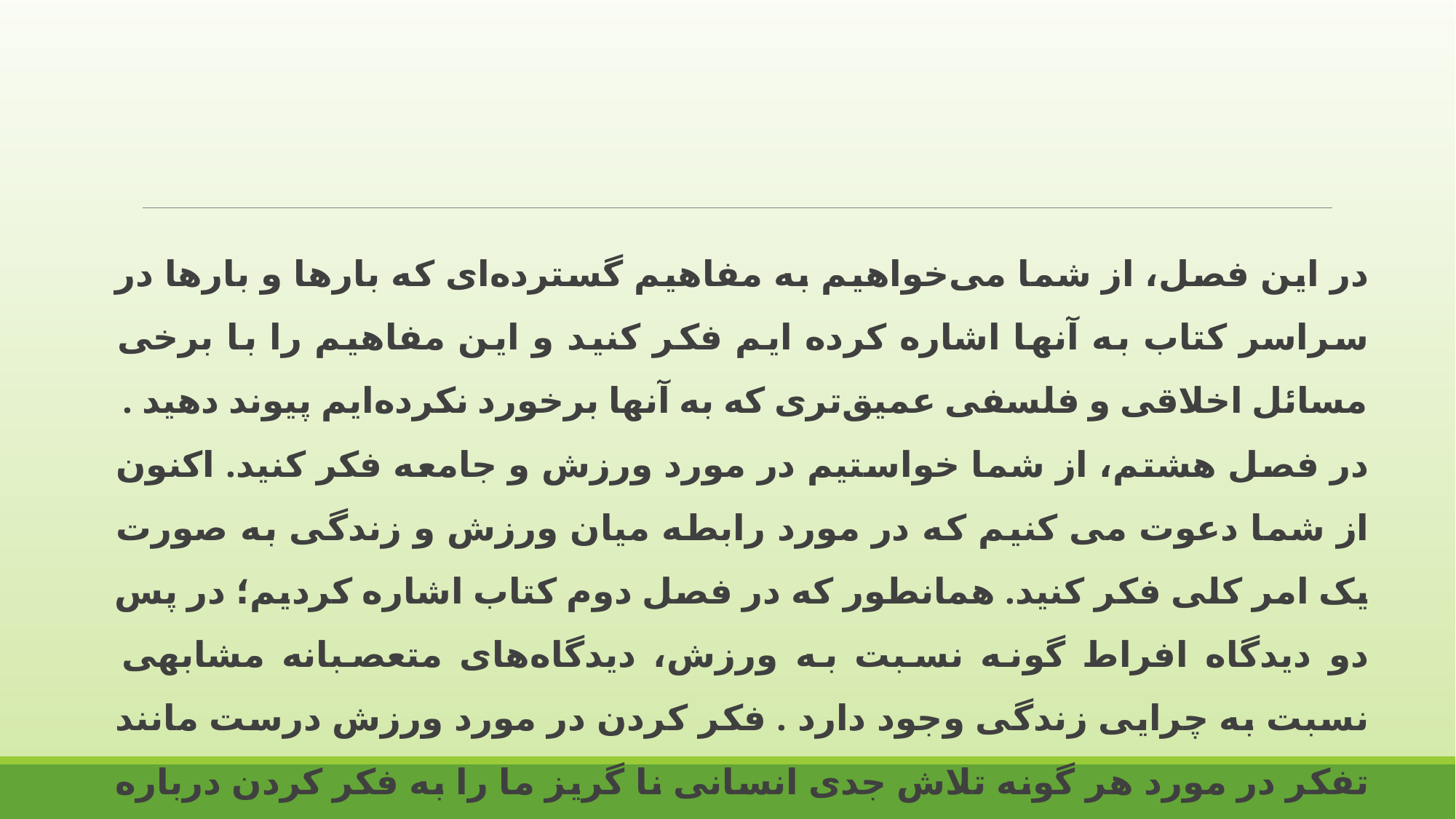

در این فصل، از شما می‌خواهیم به مفاهیم گسترده‌ای که بارها و بارها در سراسر کتاب به آنها اشاره کرده ‌ایم فکر کنید و این مفاهیم را با برخی مسائل اخلاقی و فلسفی عمیق‌تری که به آنها برخورد نکرده‌ایم پیوند دهید .  در فصل هشتم، از شما خواستیم در مورد ورزش و جامعه فکر کنید. اکنون از شما دعوت می‌ کنیم که در مورد رابطه میان ورزش و زندگی به صورت یک امر کلی فکر کنید. همانطور که در فصل دوم کتاب اشاره کردیم؛ در پس دو دیدگاه افراط گونه نسبت به ورزش، دیدگاه‌های متعصبانه مشابهی نسبت به چرایی زندگی وجود دارد . فکر کردن در مورد ورزش درست مانند تفکر در مورد هر گونه تلاش جدی انسانی نا گریز ما را به فکر کردن درباره پیوند میان این تلاش ها و زندگی به عنوان یک امر کلی وا می دارد.